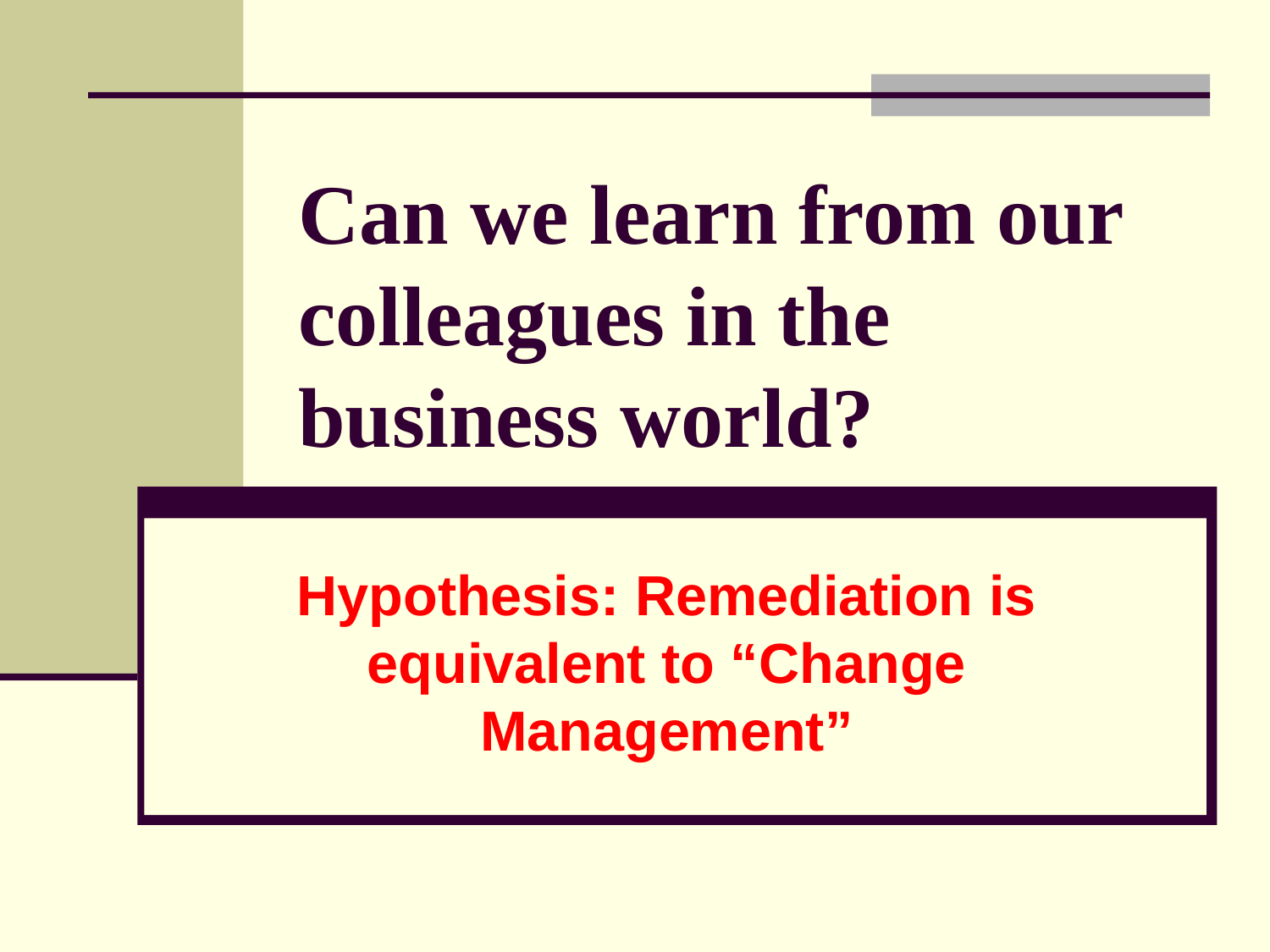

# Can we learn from our colleagues in the business world?
Hypothesis: Remediation is equivalent to “Change Management”